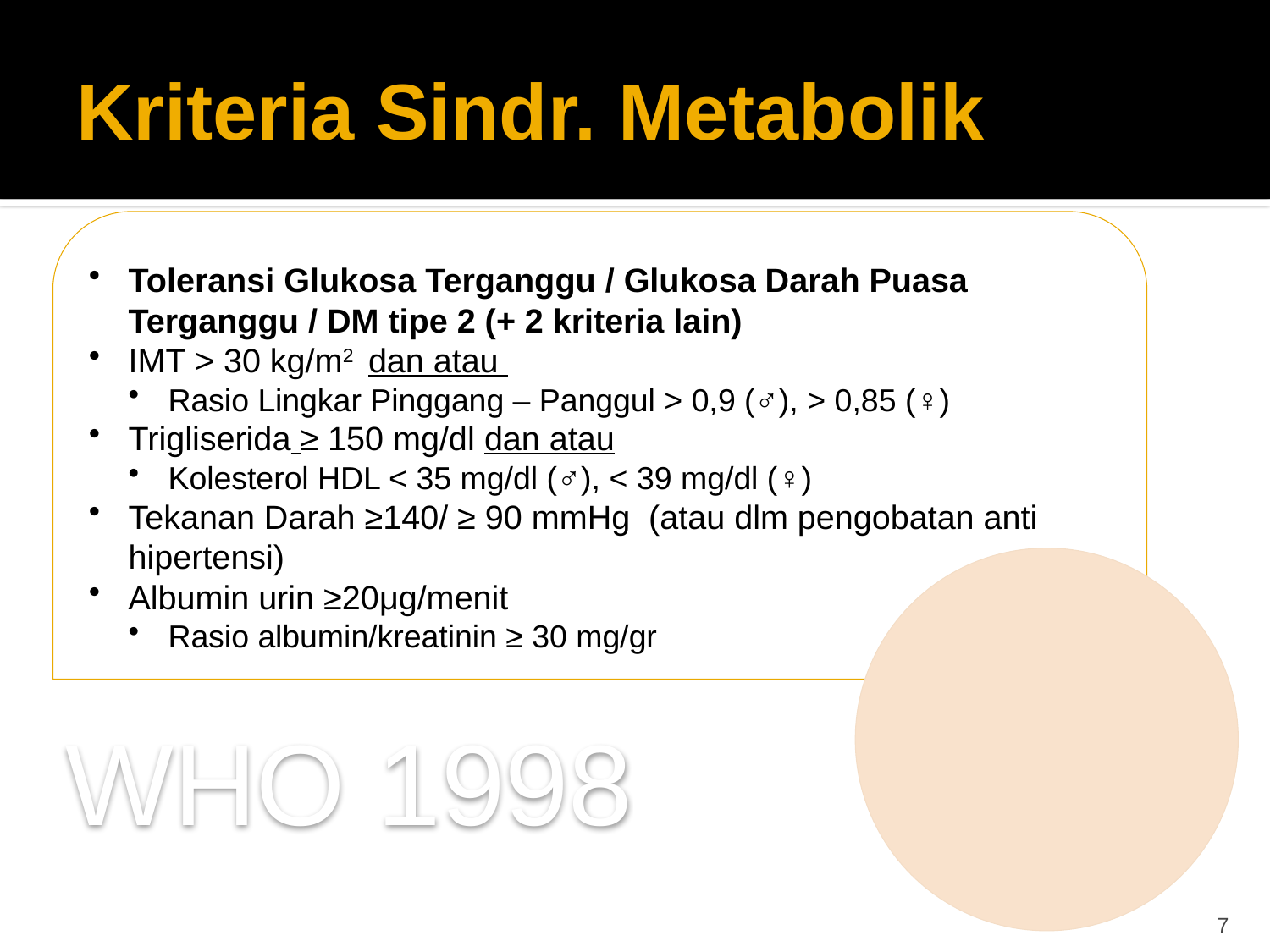

# Kriteria Sindr. Metabolik
WHO 1998
Toleransi Glukosa Terganggu / Glukosa Darah Puasa Terganggu / DM tipe 2 (+ 2 kriteria lain)
IMT > 30 kg/m2  dan atau
Rasio Lingkar Pinggang – Panggul > 0,9 (♂), > 0,85 (♀)
Trigliserida ≥ 150 mg/dl dan atau
Kolesterol HDL < 35 mg/dl (♂), < 39 mg/dl (♀)
Tekanan Darah ≥140/ ≥ 90 mmHg  (atau dlm pengobatan anti hipertensi)
Albumin urin ≥20μg/menit
Rasio albumin/kreatinin ≥ 30 mg/gr
7